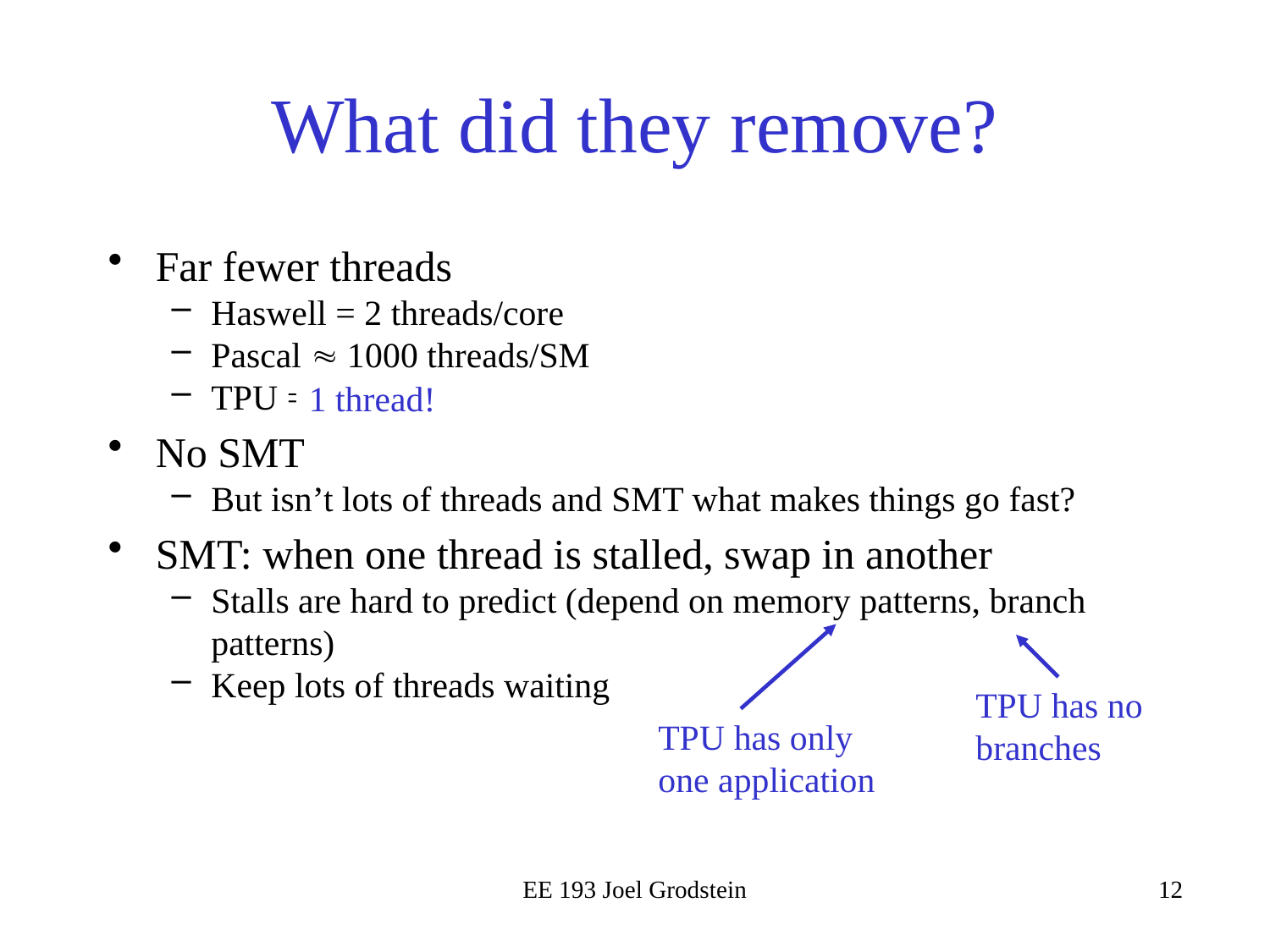

# What did they remove?
Far fewer threads
Haswell = 2 threads/core
Pascal ≈ 1000 threads/SM
TPU = ??
No SMT
But isn’t lots of threads and SMT what makes things go fast?
SMT: when one thread is stalled, swap in another
Stalls are hard to predict (depend on memory patterns, branch patterns)
Keep lots of threads waiting

1 thread!
TPU has no branches
TPU has only one application
EE 193 Joel Grodstein